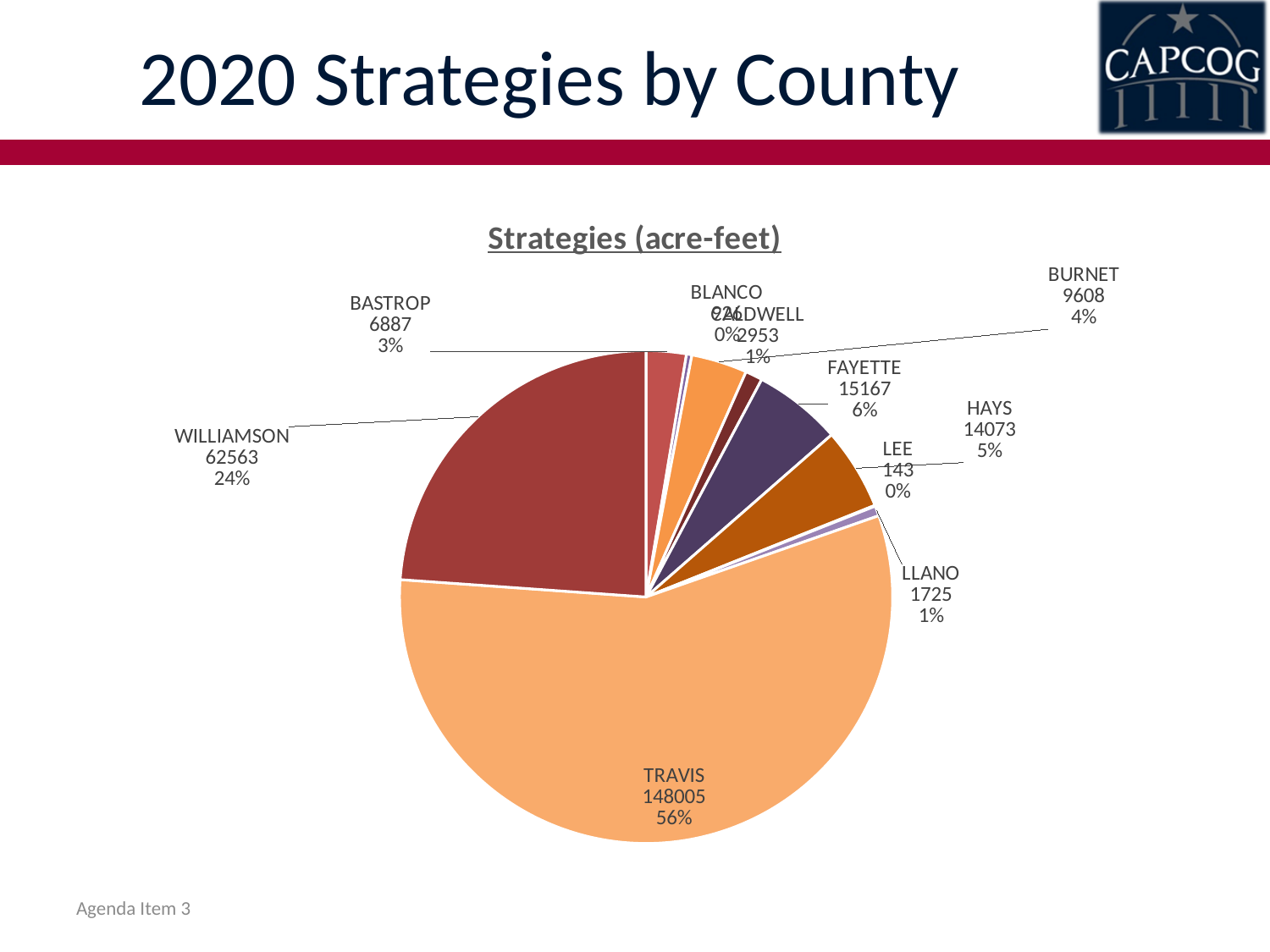

# 2020 Strategies by County

### Chart: Strategies (acre-feet)

| Category | Strategies (acre-feet) |
|---|---|
| BASTROP | 6887.0 |
| BLANCO | 926.0 |
| BURNET | 9608.0 |
| CALDWELL | 2953.0 |
| FAYETTE | 15167.0 |
| HAYS | 14073.0 |
| LEE | 143.0 |
| LLANO | 1725.0 |
| TRAVIS | 148005.0 |
| WILLIAMSON | 62563.0 |
Agenda Item 3